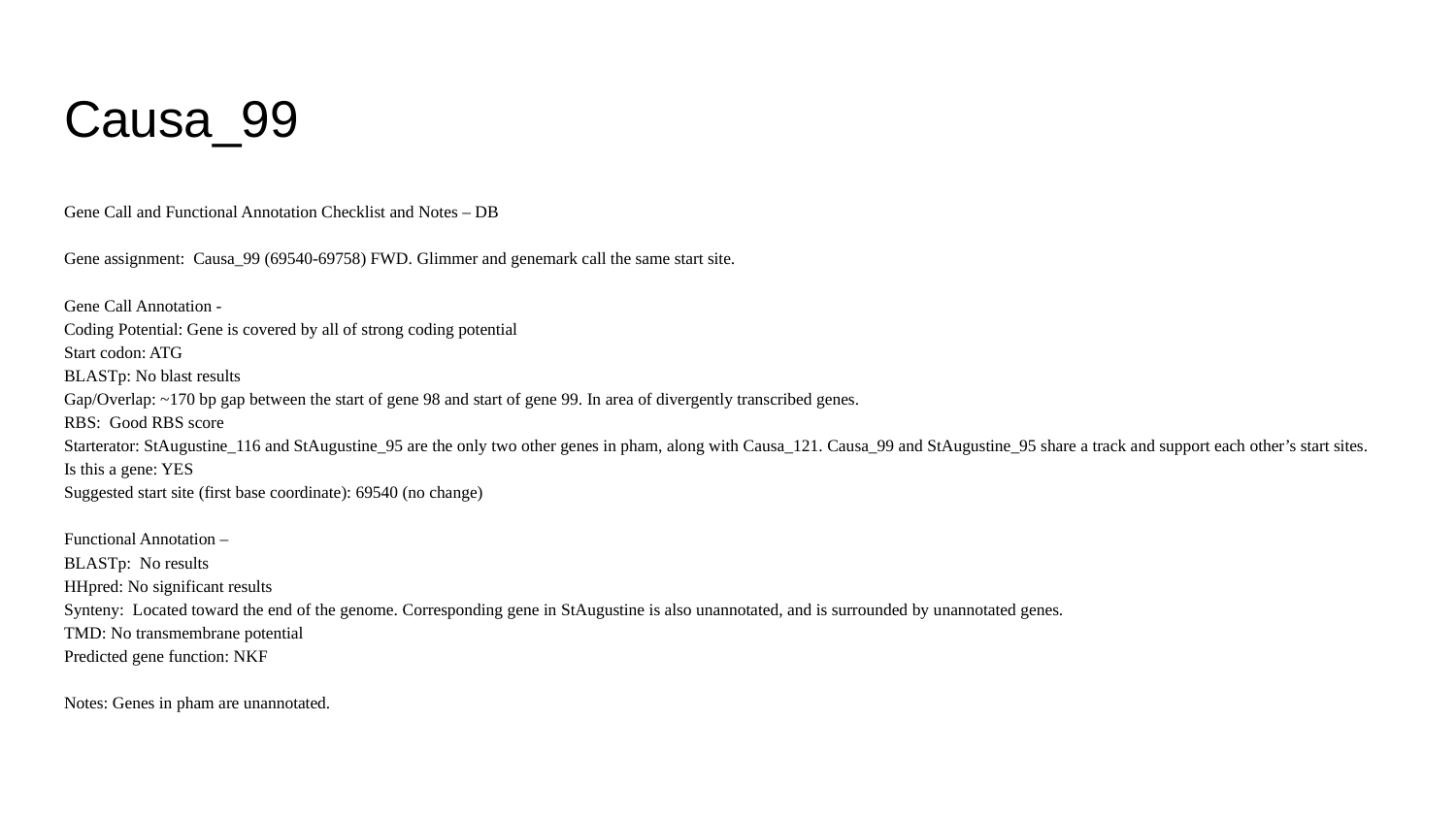

# Causa_99
Gene Call and Functional Annotation Checklist and Notes – DB

Gene assignment:  Causa_99 (69540-69758) FWD. Glimmer and genemark call the same start site.

Gene Call Annotation -
Coding Potential: Gene is covered by all of strong coding potential
Start codon: ATG
BLASTp: No blast results
Gap/Overlap: ~170 bp gap between the start of gene 98 and start of gene 99. In area of divergently transcribed genes.
RBS:  Good RBS score
Starterator: StAugustine_116 and StAugustine_95 are the only two other genes in pham, along with Causa_121. Causa_99 and StAugustine_95 share a track and support each other’s start sites.
Is this a gene: YES
Suggested start site (first base coordinate): 69540 (no change)

Functional Annotation –
BLASTp:  No results
HHpred: No significant results
Synteny:  Located toward the end of the genome. Corresponding gene in StAugustine is also unannotated, and is surrounded by unannotated genes.
TMD: No transmembrane potential
Predicted gene function: NKF

Notes: Genes in pham are unannotated.